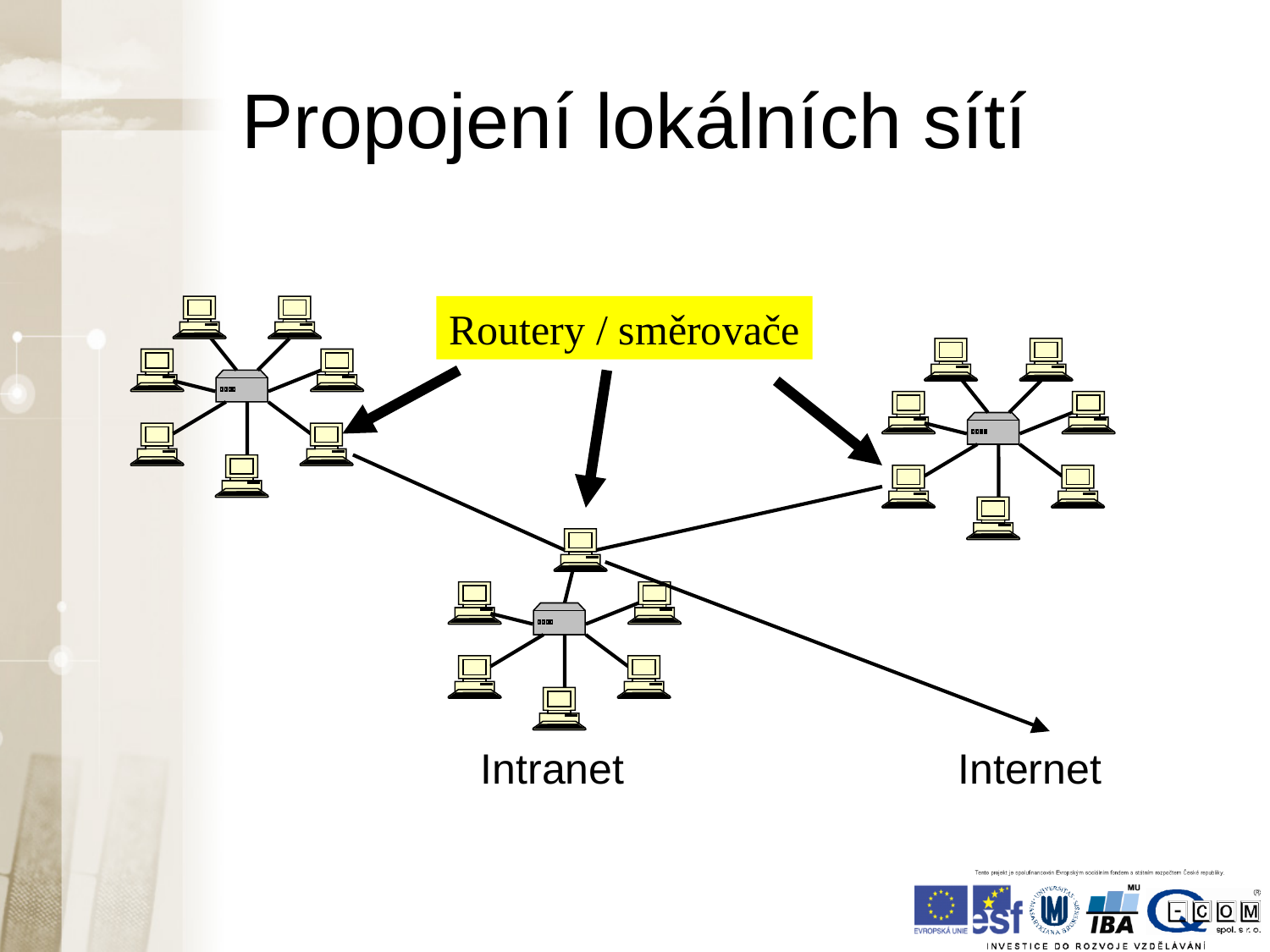

# Propojení lokálních sítí

Routery / směrovače

Intranet
Internet